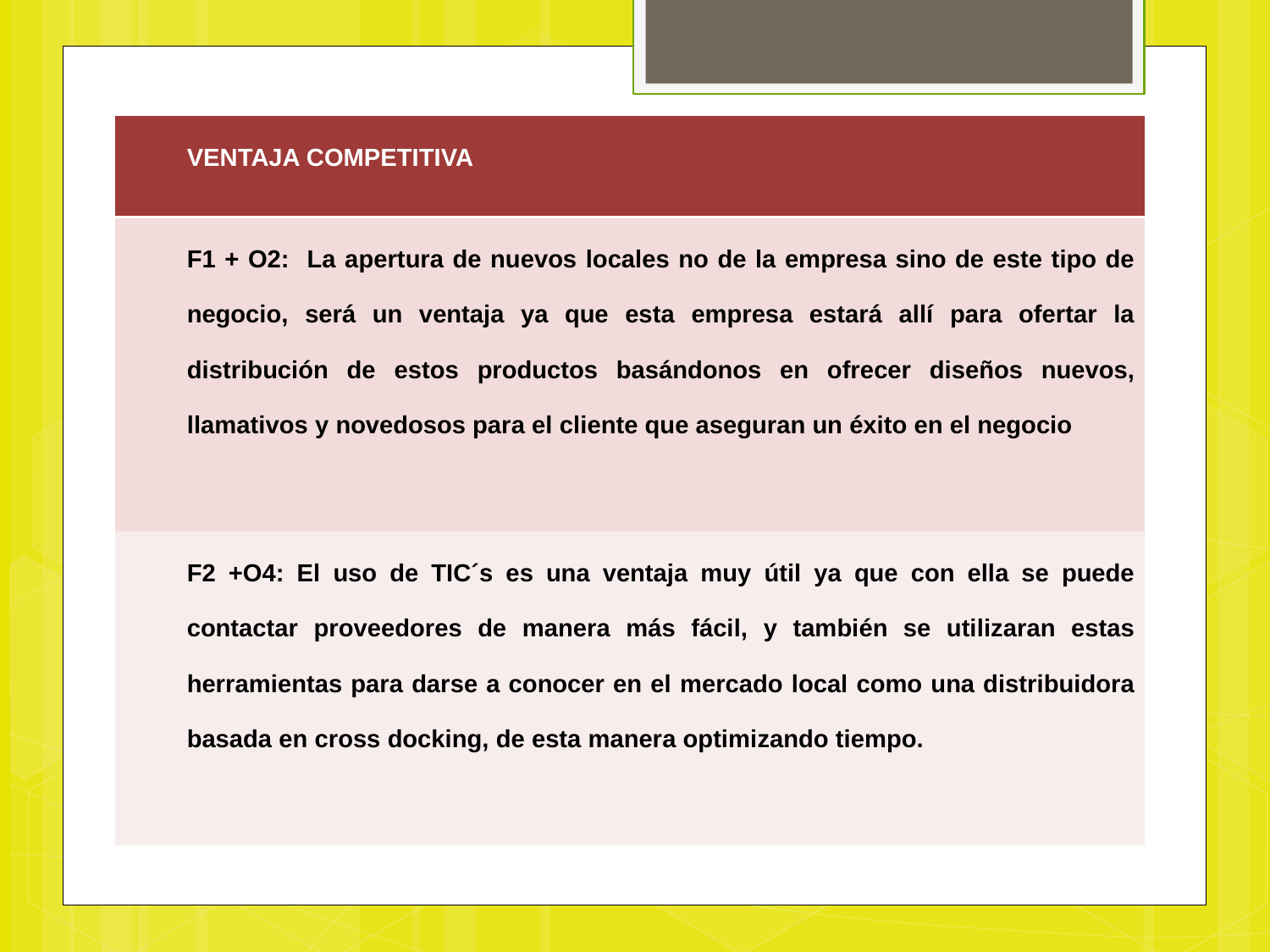

| VENTAJA COMPETITIVA |
| --- |
| F1 + O2: La apertura de nuevos locales no de la empresa sino de este tipo de negocio, será un ventaja ya que esta empresa estará allí para ofertar la distribución de estos productos basándonos en ofrecer diseños nuevos, llamativos y novedosos para el cliente que aseguran un éxito en el negocio |
| F2 +O4: El uso de TIC´s es una ventaja muy útil ya que con ella se puede contactar proveedores de manera más fácil, y también se utilizaran estas herramientas para darse a conocer en el mercado local como una distribuidora basada en cross docking, de esta manera optimizando tiempo. |